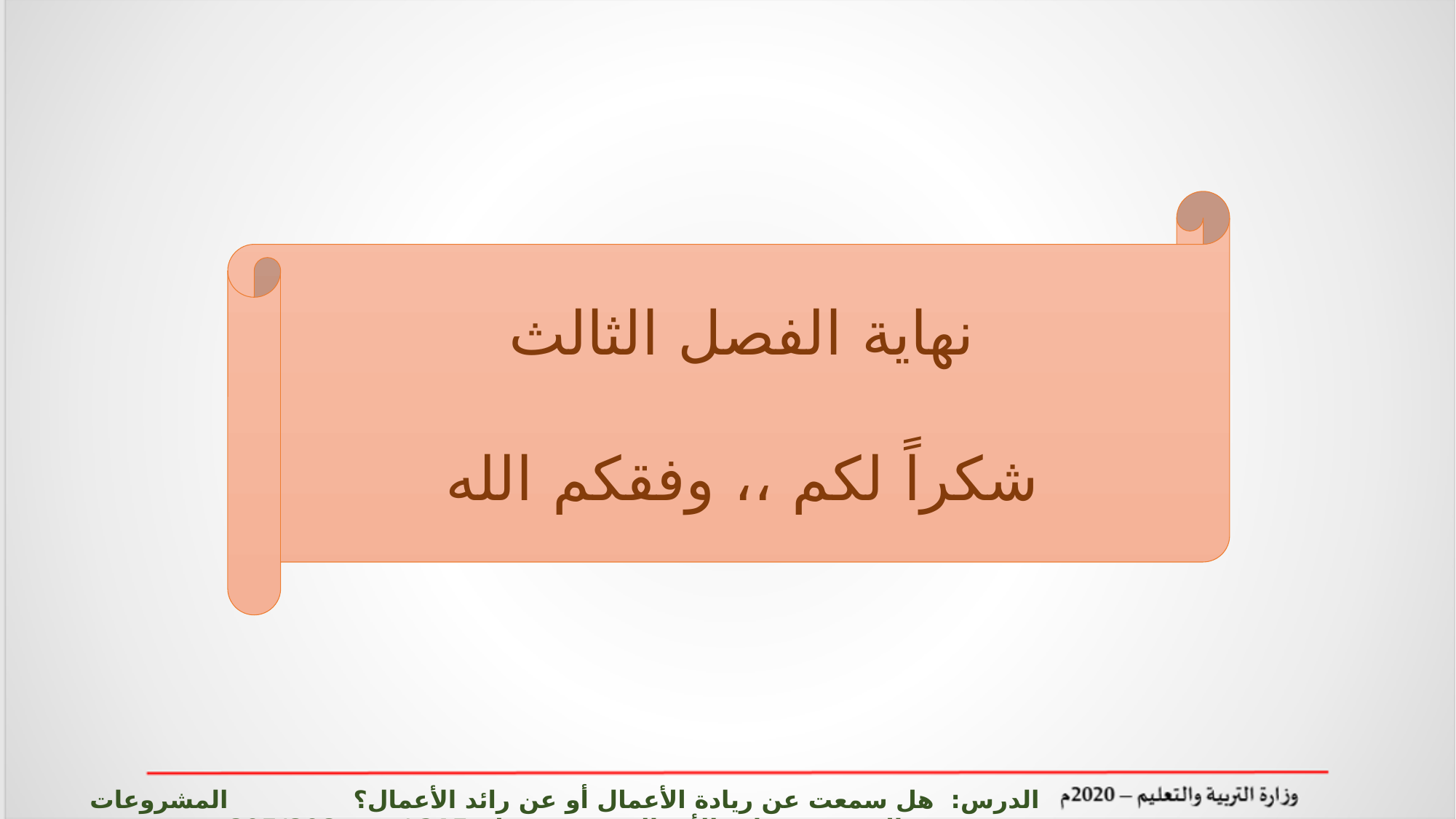

نهاية الفصل الثالث

شكراً لكم ،، وفقكم الله

الدرس:  هل سمعت عن ريادة الأعمال أو عن رائد الأعمال؟               المشروعات الصغيرة وريادة الأعمال               ادر215 / مشر805/808